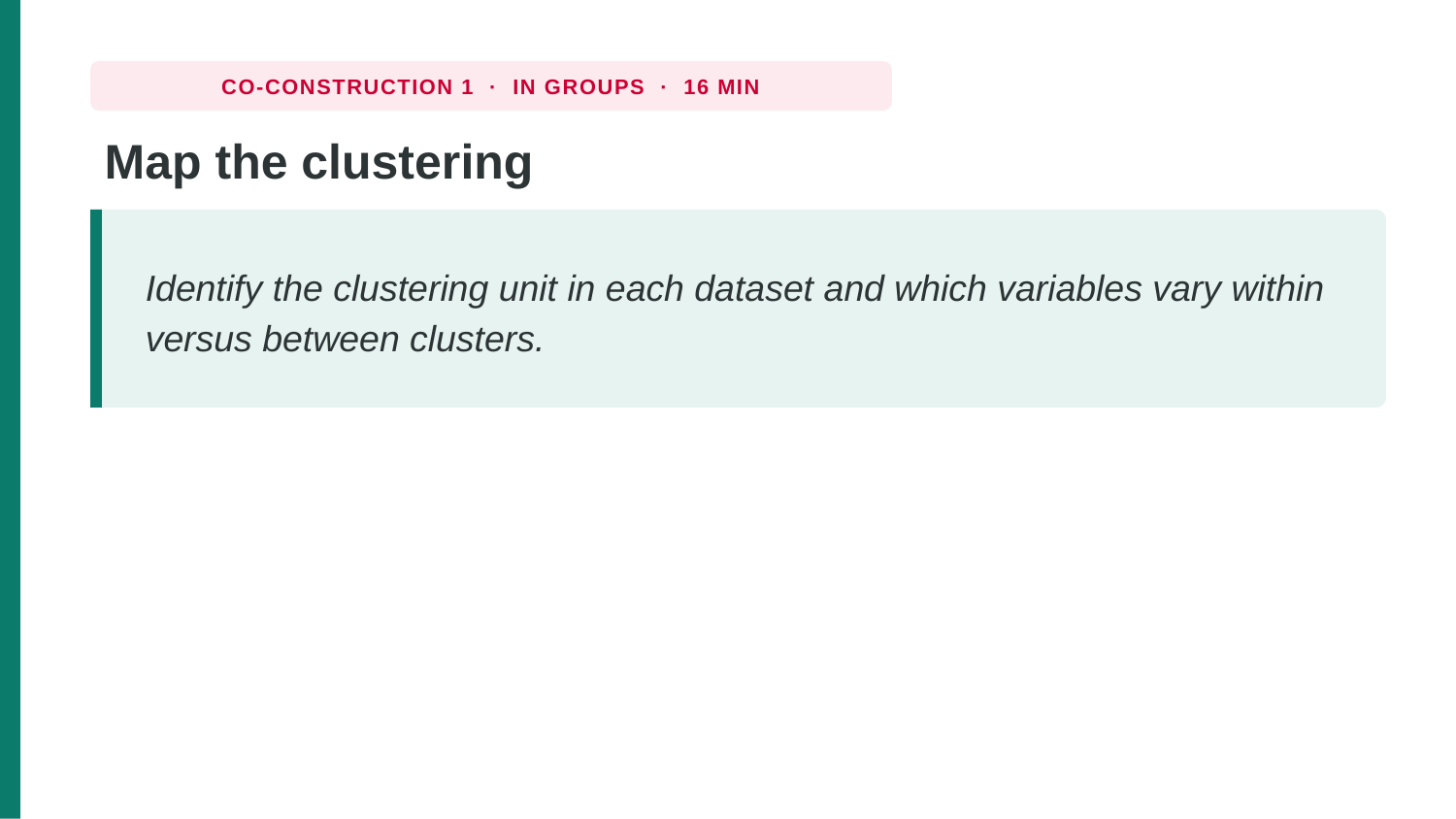

CO-CONSTRUCTION 1  ·  IN GROUPS  ·  16 MIN
Map the clustering

Identify the clustering unit in each dataset and which variables vary within versus between clusters.